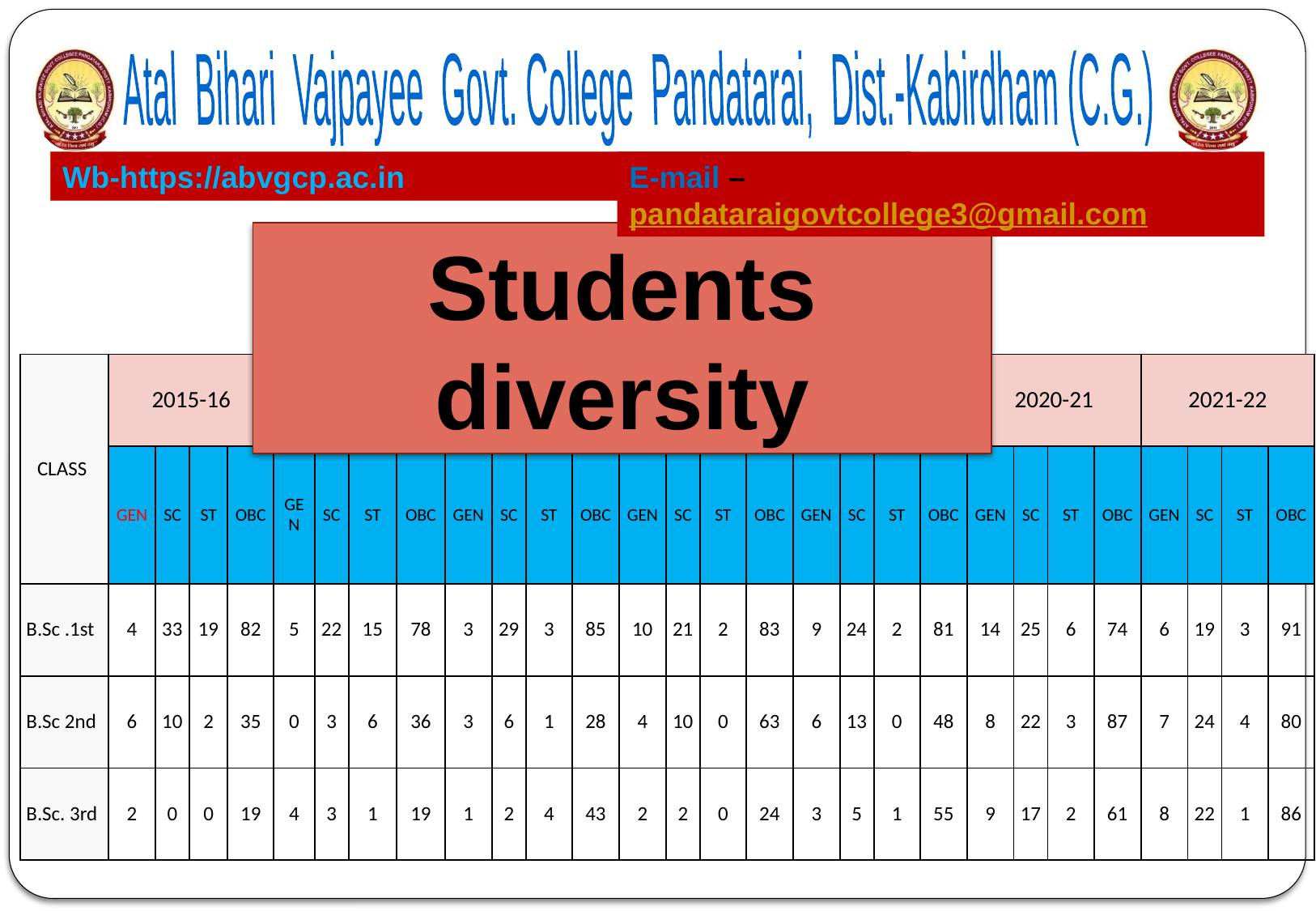

Atal  Bihari  Vajpayee  Govt. College  Pandatarai,  Dist.-Kabirdham (C.G.)
Wb-https://abvgcp.ac.in
E-mail – pandataraigovtcollege3@gmail.com
Students diversity
| CLASS | 2015-16 |  |  |  | 2016-17 |  |  |  | 2017-18 |  |  |  | 2018-19 |  |  |  | 2019-20 |  |  |  | 2020-21 |  |  |  | 2021-22 |  |  |  |
| --- | --- | --- | --- | --- | --- | --- | --- | --- | --- | --- | --- | --- | --- | --- | --- | --- | --- | --- | --- | --- | --- | --- | --- | --- | --- | --- | --- | --- |
|  | GEN | SC | ST | OBC | GEN | SC | ST | OBC | GEN | SC | ST | OBC | GEN | SC | ST | OBC | GEN | SC | ST | OBC | GEN | SC | ST | OBC | GEN | SC | ST | OBC |
| B.Sc .1st | 4 | 33 | 19 | 82 | 5 | 22 | 15 | 78 | 3 | 29 | 3 | 85 | 10 | 21 | 2 | 83 | 9 | 24 | 2 | 81 | 14 | 25 | 6 | 74 | 6 | 19 | 3 | 91 |
| B.Sc 2nd | 6 | 10 | 2 | 35 | 0 | 3 | 6 | 36 | 3 | 6 | 1 | 28 | 4 | 10 | 0 | 63 | 6 | 13 | 0 | 48 | 8 | 22 | 3 | 87 | 7 | 24 | 4 | 80 |
| B.Sc. 3rd | 2 | 0 | 0 | 19 | 4 | 3 | 1 | 19 | 1 | 2 | 4 | 43 | 2 | 2 | 0 | 24 | 3 | 5 | 1 | 55 | 9 | 17 | 2 | 61 | 8 | 22 | 1 | 86 |